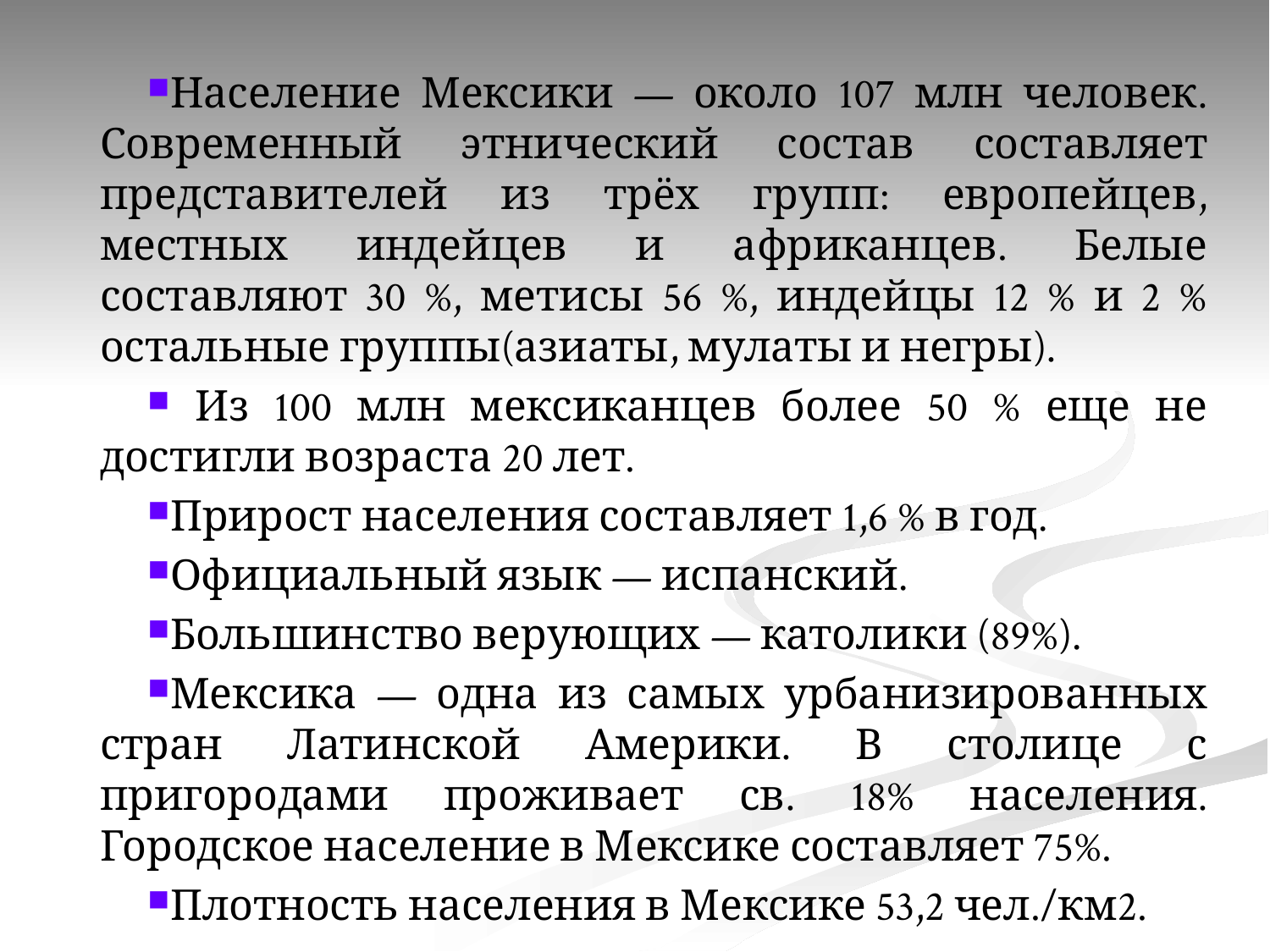

Население Мексики — около 107 млн человек. Современный этнический состав составляет представителей из трёх групп: европейцев, местных индейцев и африканцев. Белые составляют 30 %, метисы 56 %, индейцы 12 % и 2 % остальные группы(азиаты, мулаты и негры).
 Из 100 млн мексиканцев более 50 % еще не достигли возраста 20 лет.
Прирост населения составляет 1,6 % в год.
Официальный язык — испанский.
Большинство верующих — католики (89%).
Мексика — одна из самых урбанизированных стран Латинской Америки. В столице с пригородами проживает св. 18% населения. Городское население в Мексике составляет 75%.
Плотность населения в Мексике 53,2 чел./км2.